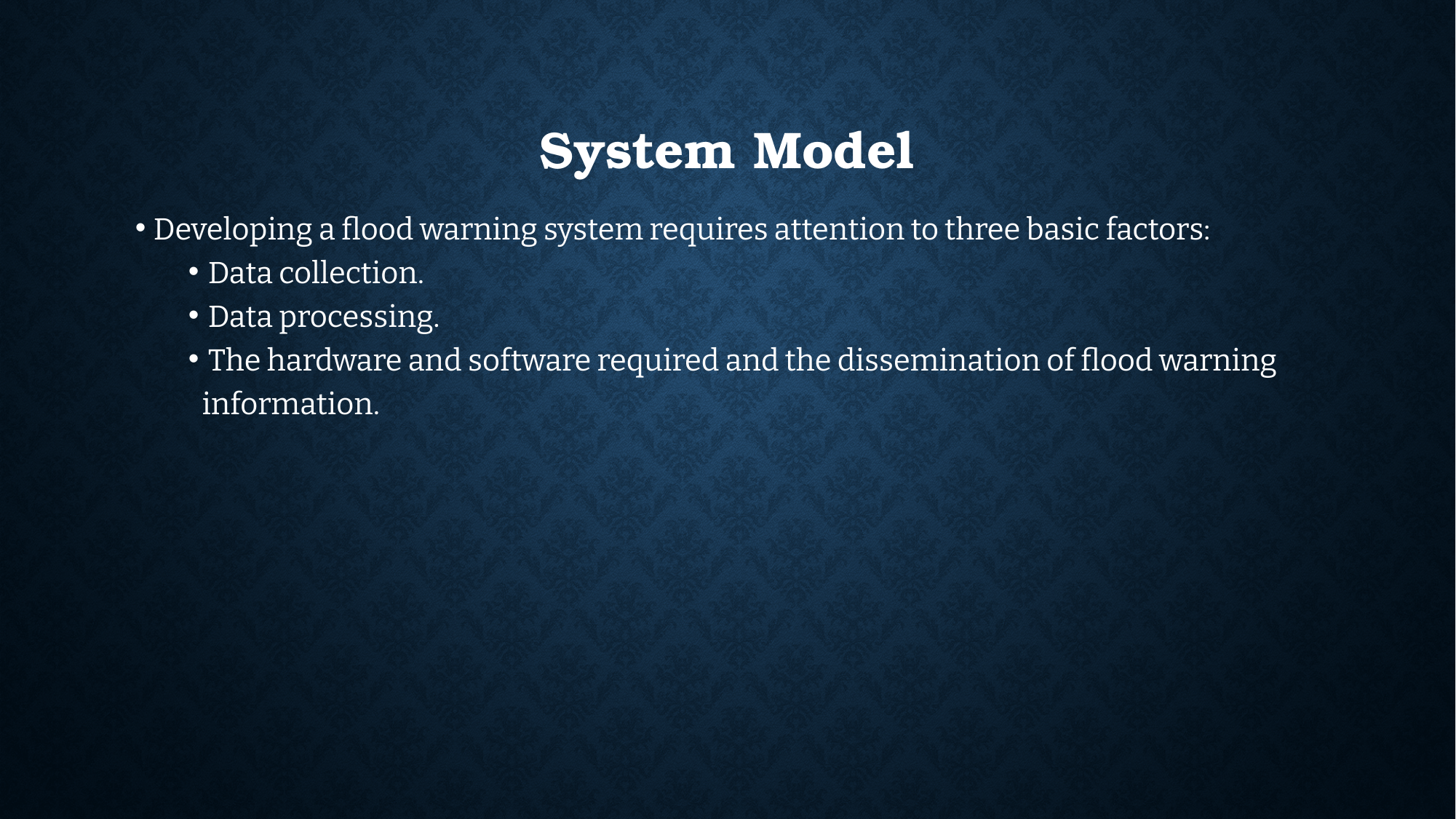

# System Model
 Developing a flood warning system requires attention to three basic factors:
 Data collection.
 Data processing.
 The hardware and software required and the dissemination of flood warning information.